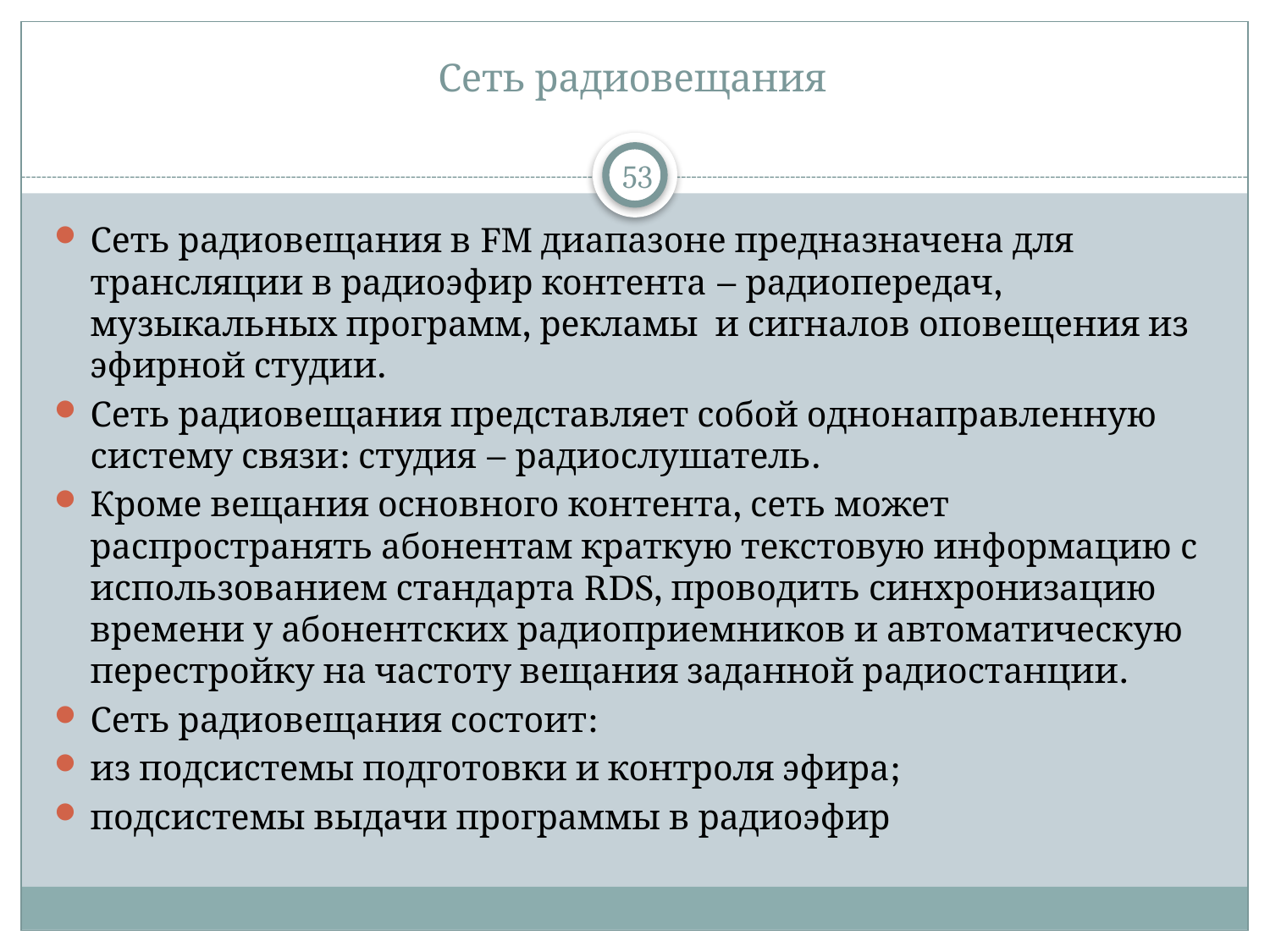

# Сеть радиовещания
53
Сеть радиовещания в FM диапазоне предназначена для трансляции в радиоэфир контента – радиопередач, музыкальных программ, рекламы  и сигналов оповещения из эфирной студии.
Сеть радиовещания представляет собой однонаправленную систему связи: студия – радиослушатель.
Кроме вещания основного контента, сеть может распространять абонентам краткую текстовую информацию с использованием стандарта RDS, проводить синхронизацию времени у абонентских радиоприемников и автоматическую перестройку на частоту вещания заданной радиостанции.
Сеть радиовещания состоит:
из подсистемы подготовки и контроля эфира;
подсистемы выдачи программы в радиоэфир